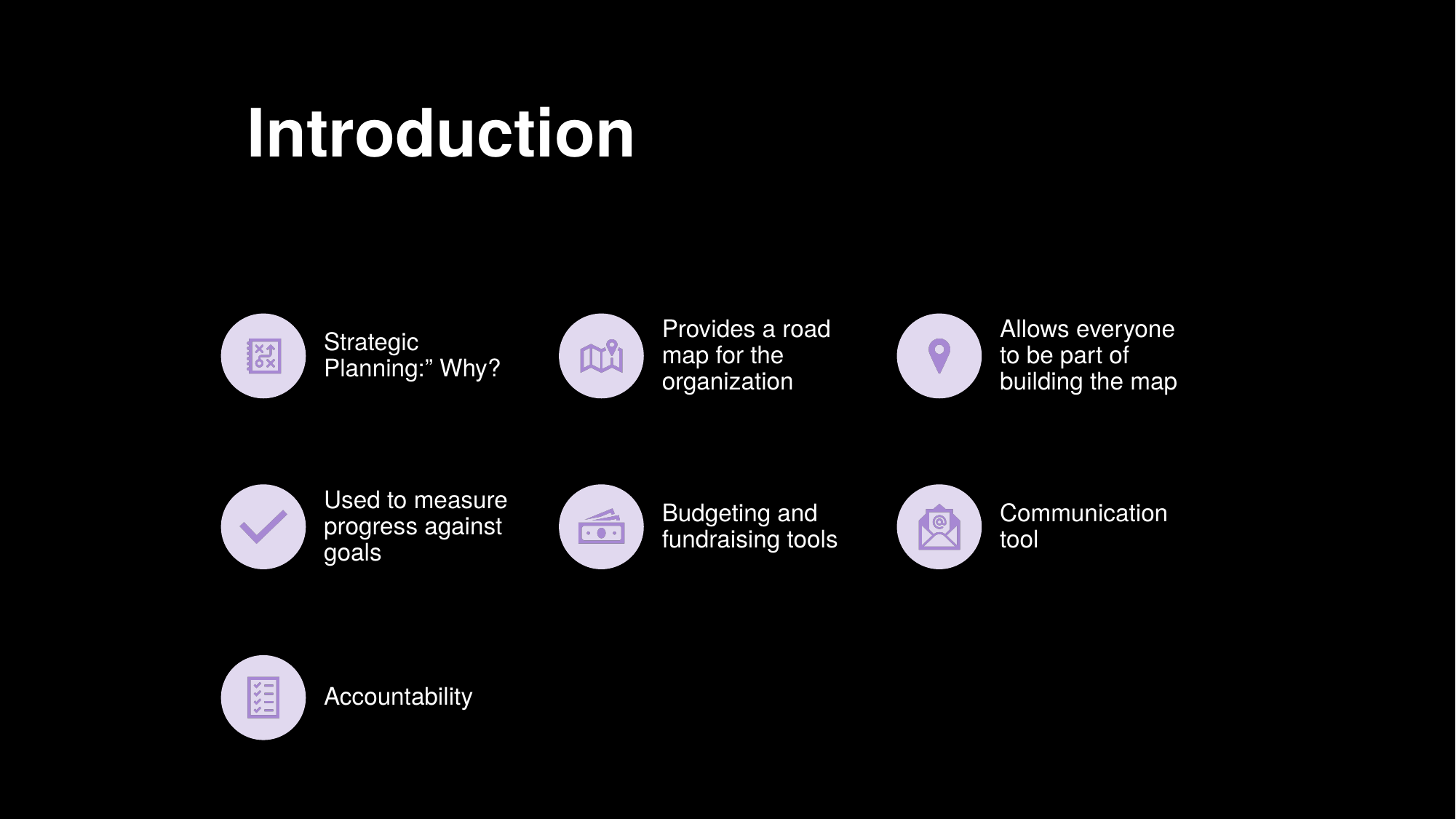

# Introduction
Strategic Planning:” Why?
Provides a road map for the organization
Allows everyone to be part of building the map
Used to measure progress against goals
Budgeting and fundraising tools
Communication tool
Accountability